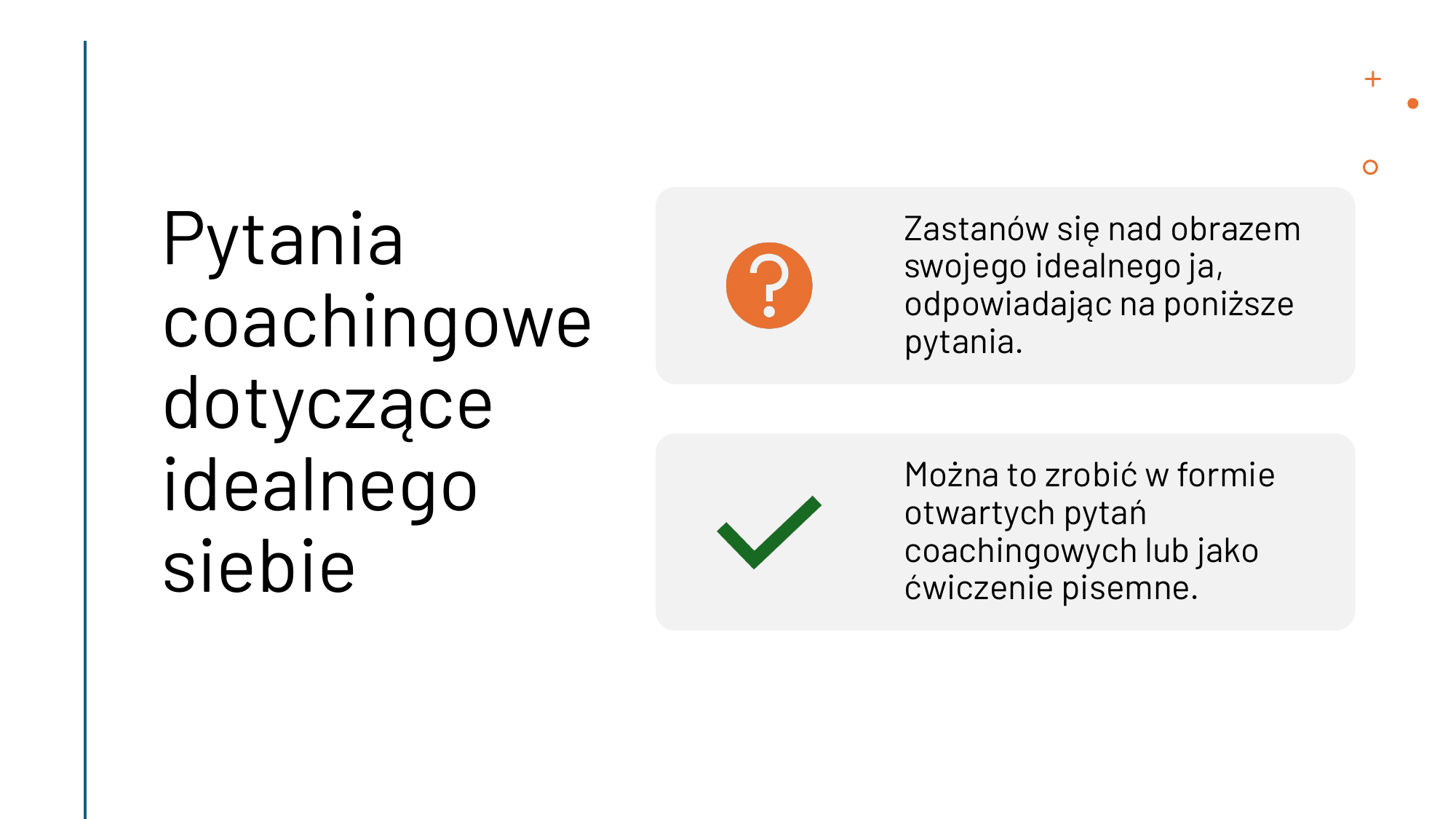

# Pytania coachingowe dotyczące idealnego siebie

Zastanów się nad obrazem swojego idealnego ja, odpowiadając na poniższe pytania.
Można to zrobić w formie otwartych pytań coachingowych lub jako ćwiczenie pisemne.